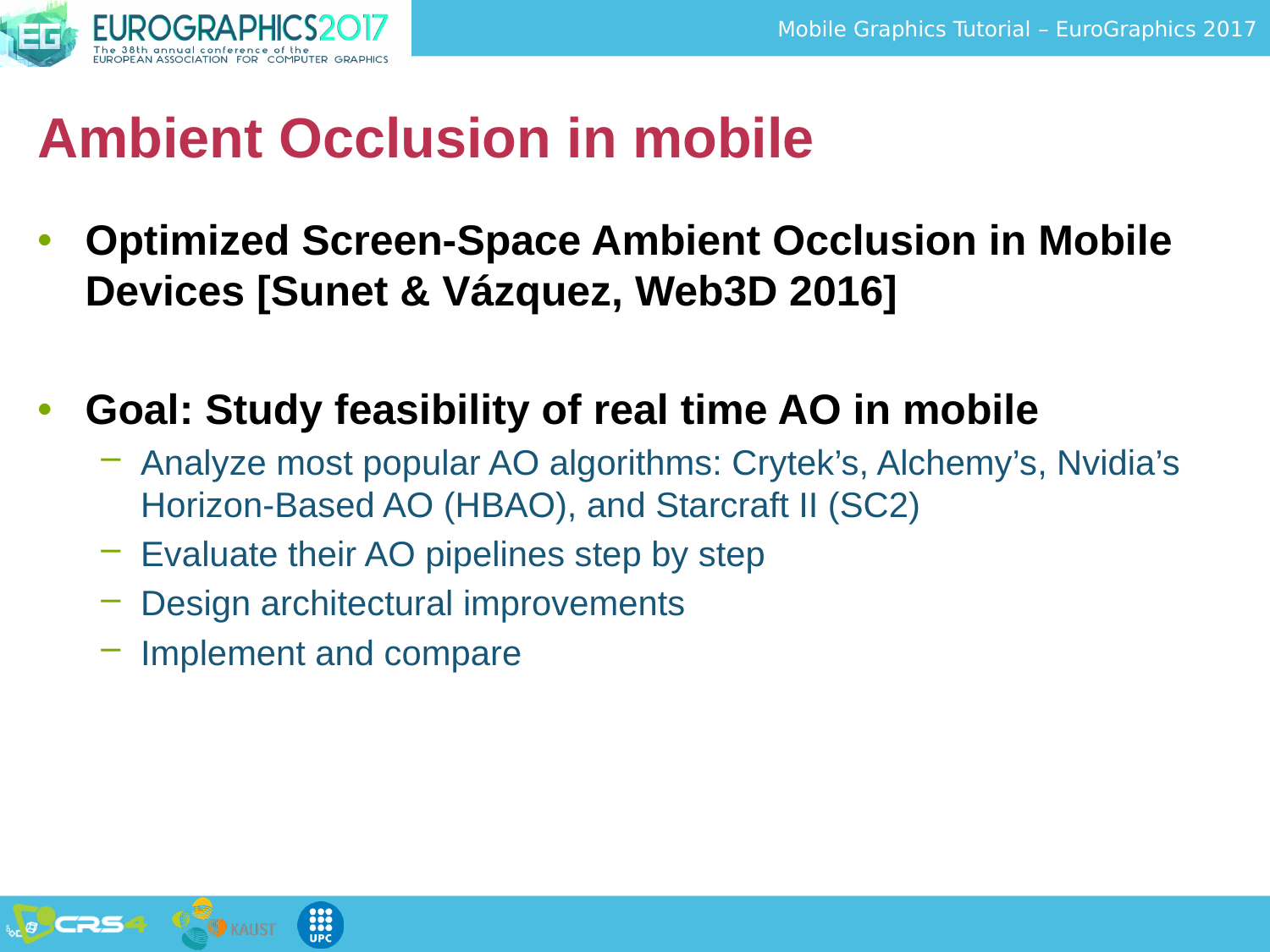

# Ambient Occlusion in mobile
Optimized Screen-Space Ambient Occlusion in Mobile Devices [Sunet & Vázquez, Web3D 2016]

Goal: Study feasibility of real time AO in mobile
Analyze most popular AO algorithms: Crytek’s, Alchemy’s, Nvidia’s Horizon-Based AO (HBAO), and Starcraft II (SC2)
Evaluate their AO pipelines step by step
Design architectural improvements
Implement and compare